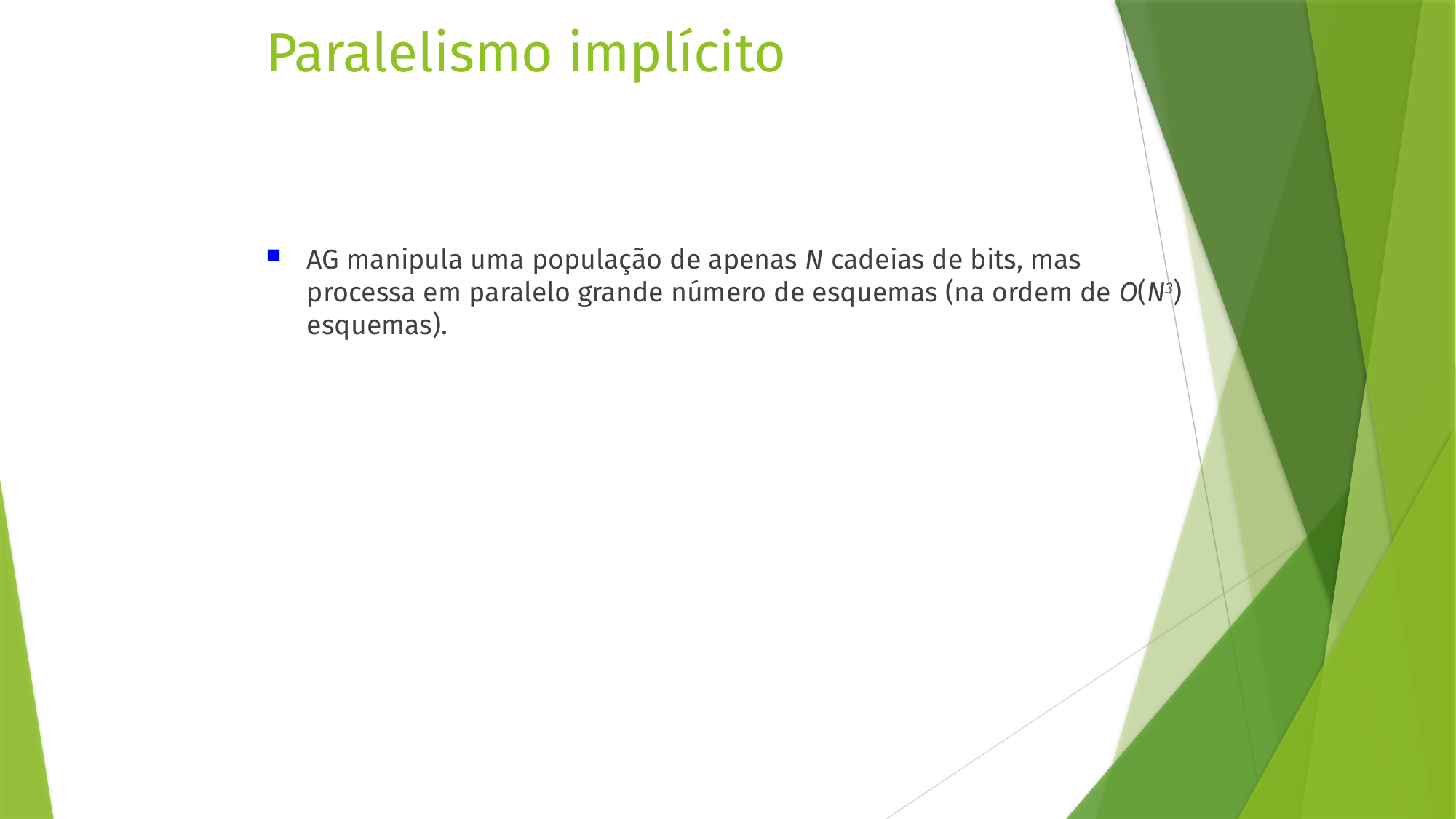

Paralelismo implícito
AG manipula uma população de apenas N cadeias de bits, mas processa em paralelo grande número de esquemas (na ordem de O(N3) esquemas).